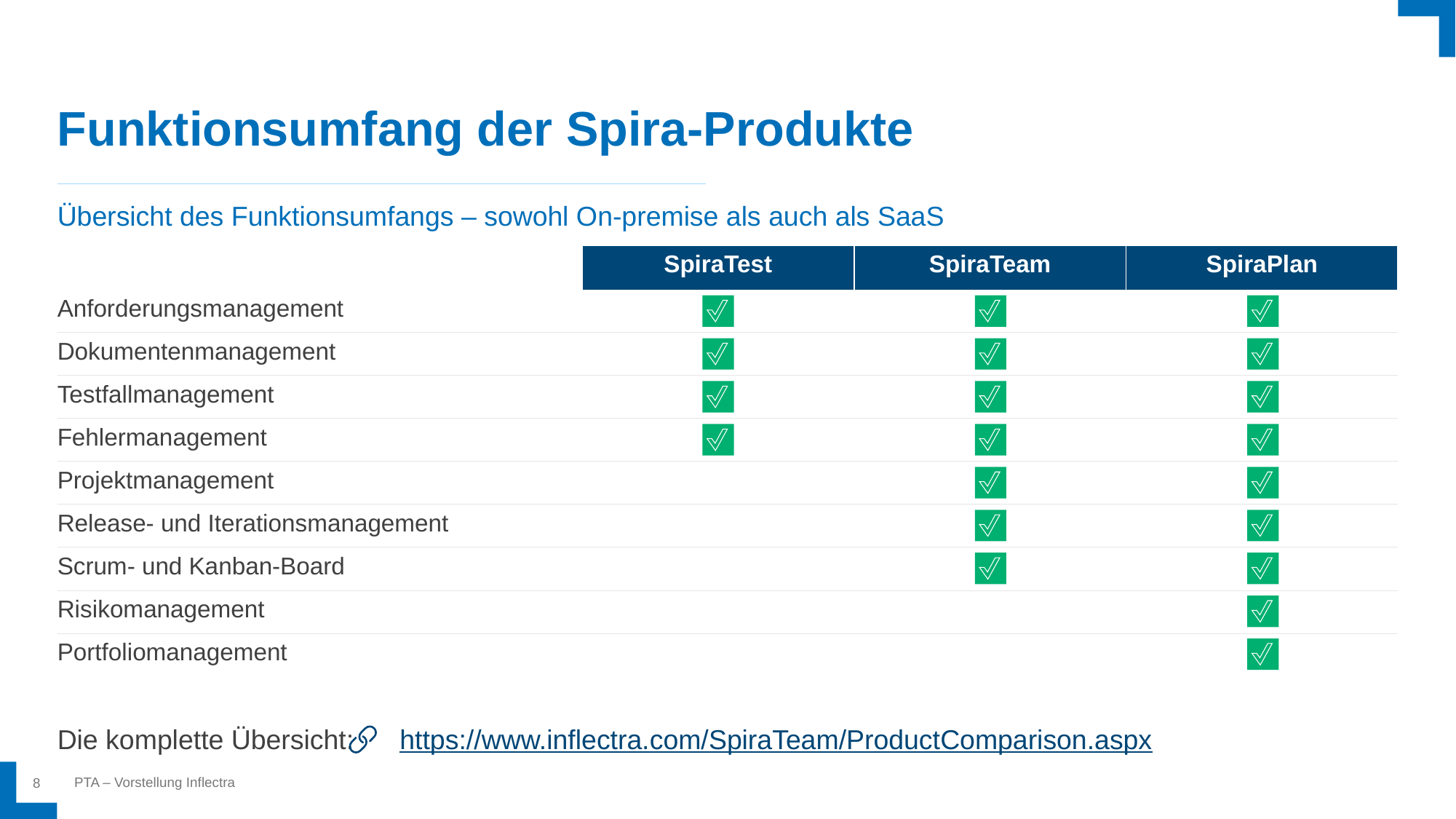

# Funktionsumfang der Spira-Produkte
Übersicht des Funktionsumfangs – sowohl On-premise als auch als SaaS
|  | SpiraTest | SpiraTeam | SpiraPlan |
| --- | --- | --- | --- |
| Anforderungsmanagement |  |  |  |
| Dokumentenmanagement |  |  |  |
| Testfallmanagement |  |  |  |
| Fehlermanagement |  |  |  |
| Projektmanagement |  |  |  |
| Release- und Iterationsmanagement |  |  |  |
| Scrum- und Kanban-Board |  |  |  |
| Risikomanagement |  |  |  |
| Portfoliomanagement |  |  |  |

Die komplette Übersicht:      https://www.inflectra.com/SpiraTeam/ProductComparison.aspx

PTA – Vorstellung Inflectra
8